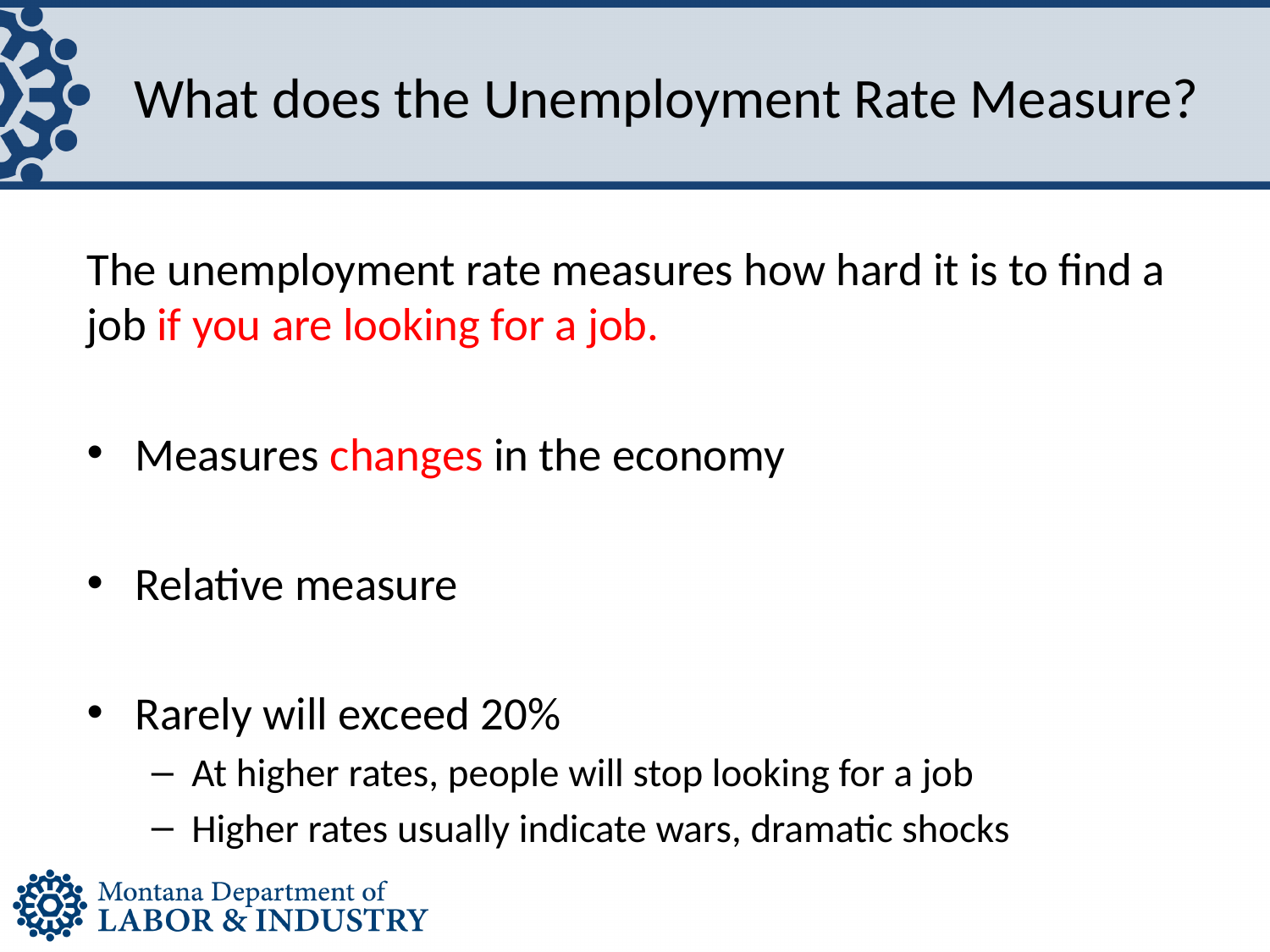

# What does the Unemployment Rate Measure?
The unemployment rate measures how hard it is to find a job if you are looking for a job.

Measures changes in the economy

Relative measure

Rarely will exceed 20%
At higher rates, people will stop looking for a job
Higher rates usually indicate wars, dramatic shocks